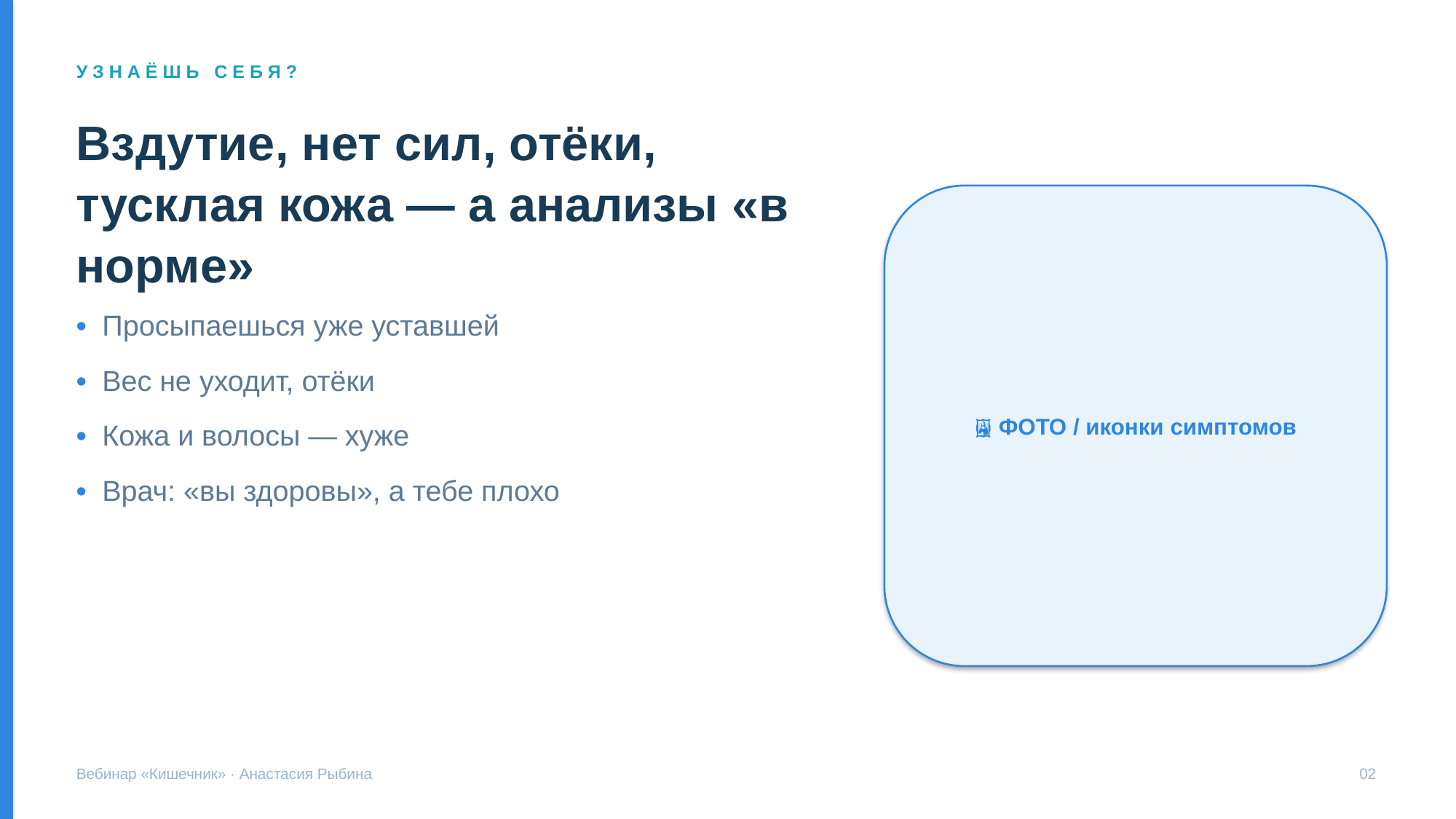

У З Н А Ё Ш Ь   С Е Б Я ?
Вздутие, нет сил, отёки, тусклая кожа — а анализы «в норме»
🖼️ ФОТО / иконки симптомов
•  Просыпаешься уже уставшей
•  Вес не уходит, отёки
•  Кожа и волосы — хуже
•  Врач: «вы здоровы», а тебе плохо
Вебинар «Кишечник» · Анастасия Рыбина
02